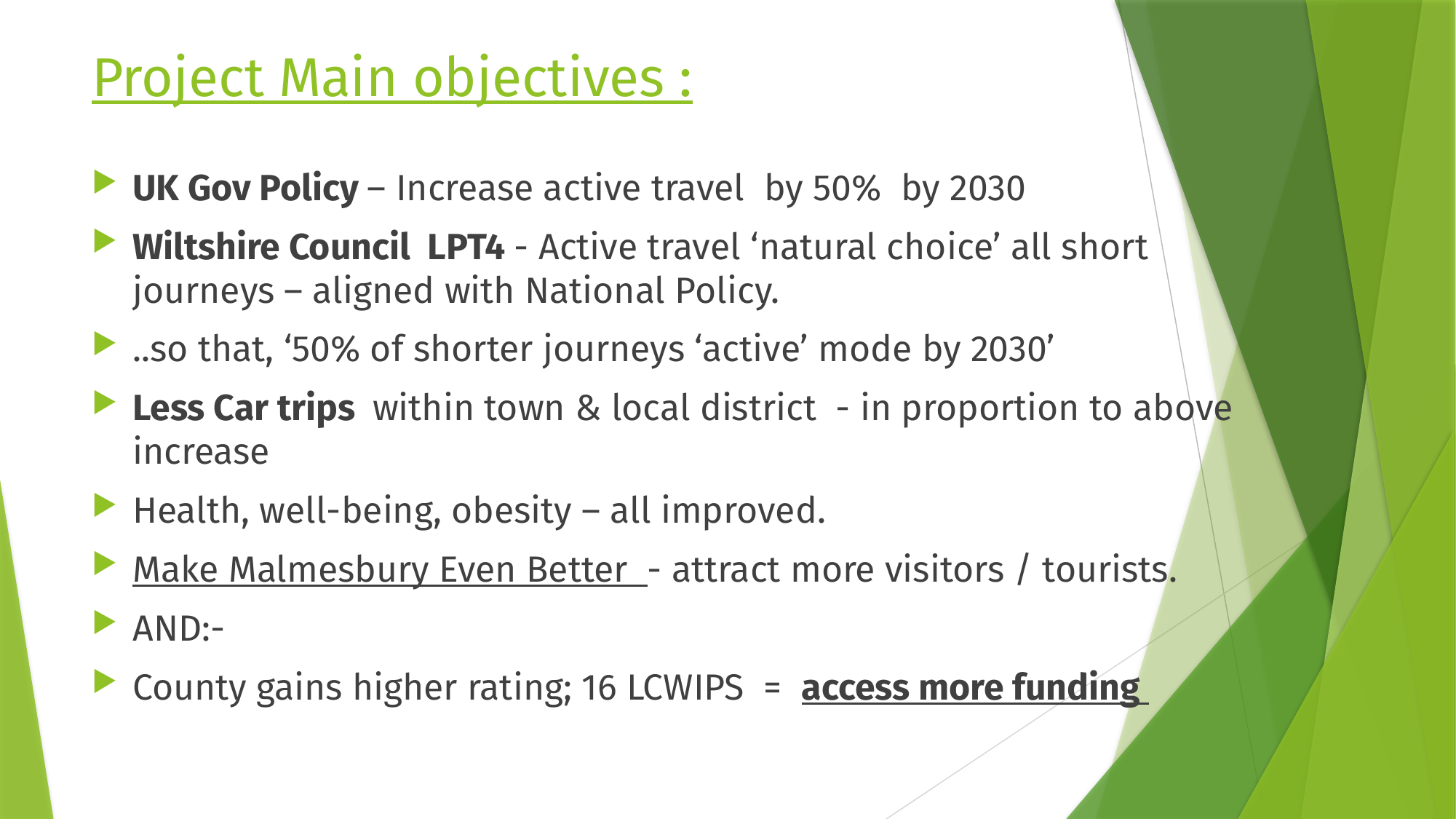

# Project Main objectives :
UK Gov Policy – Increase active travel  by 50%  by 2030
Wiltshire Council  LPT4 - Active travel ‘natural choice’ all short journeys – aligned with National Policy.
..so that, ‘50% of shorter journeys ‘active’ mode by 2030’
Less Car trips  within town & local district  - in proportion to above increase
Health, well-being, obesity – all improved.
Make Malmesbury Even Better  - attract more visitors / tourists.
AND:-
County gains higher rating; 16 LCWIPS  =  access more funding